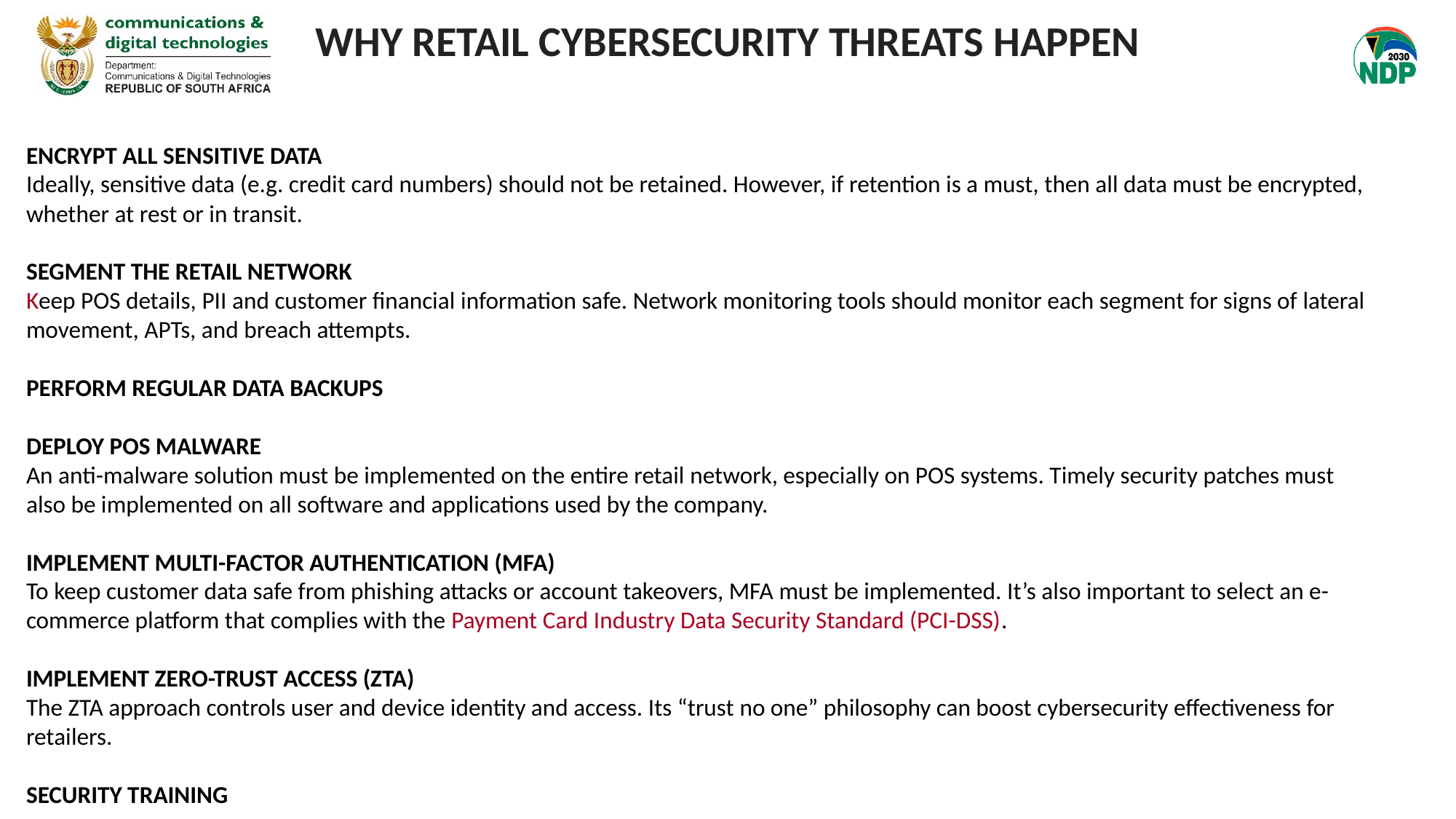

# Why Retail Cybersecurity Threats Happen
ENCRYPT ALL SENSITIVE DATA
Ideally, sensitive data (e.g. credit card numbers) should not be retained. However, if retention is a must, then all data must be encrypted, whether at rest or in transit.

SEGMENT THE RETAIL NETWORK
Keep POS details, PII and customer financial information safe. Network monitoring tools should monitor each segment for signs of lateral movement, APTs, and breach attempts.

PERFORM REGULAR DATA BACKUPS
DEPLOY POS MALWARE
An anti-malware solution must be implemented on the entire retail network, especially on POS systems. Timely security patches must also be implemented on all software and applications used by the company.

IMPLEMENT MULTI-FACTOR AUTHENTICATION (MFA)
To keep customer data safe from phishing attacks or account takeovers, MFA must be implemented. It’s also important to select an e-commerce platform that complies with the Payment Card Industry Data Security Standard (PCI-DSS).

IMPLEMENT ZERO-TRUST ACCESS (ZTA)
The ZTA approach controls user and device identity and access. Its “trust no one” philosophy can boost cybersecurity effectiveness for retailers.

SECURITY TRAINING